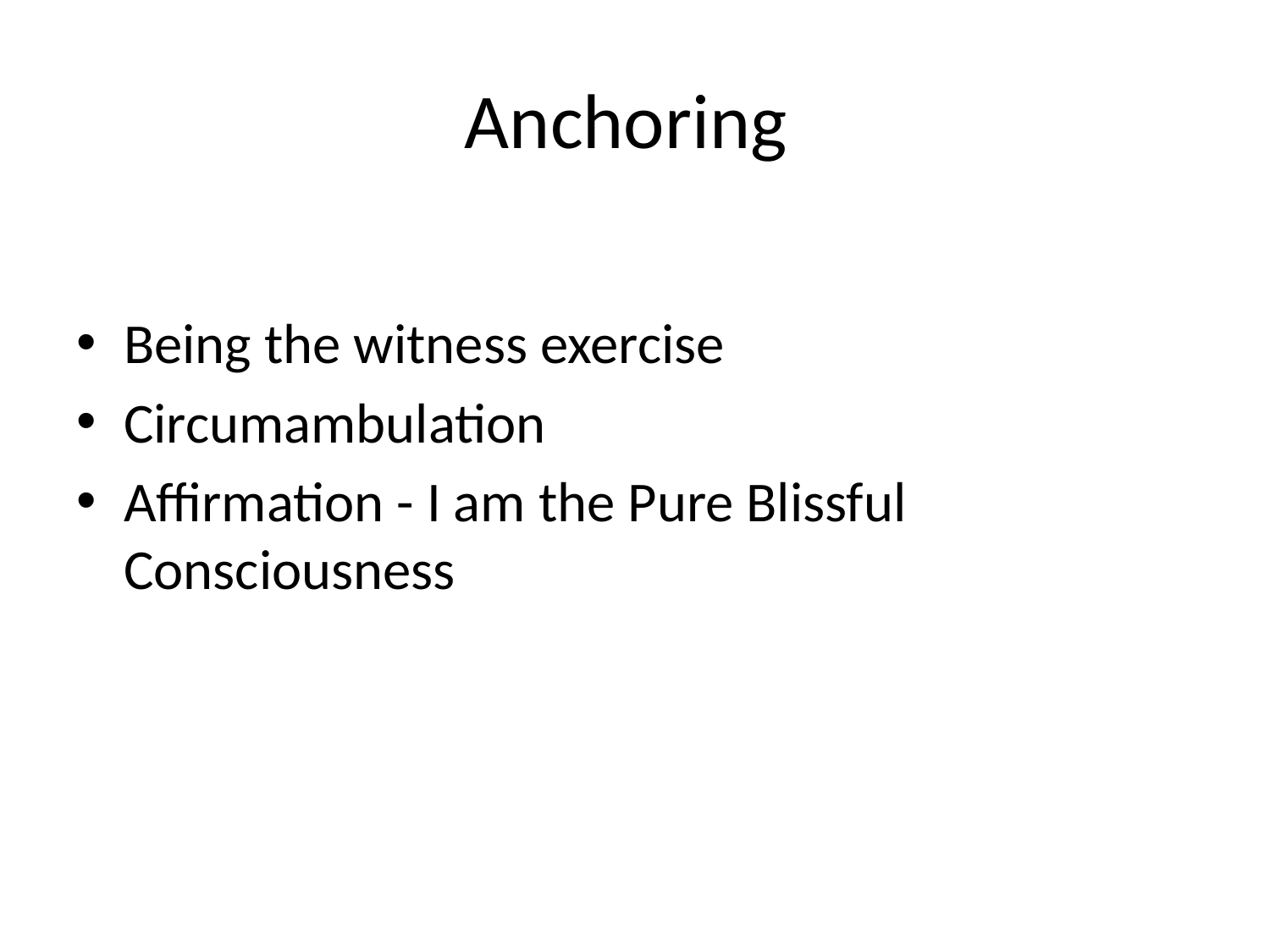

# Anchoring

Being the witness exercise
Circumambulation
Affirmation - I am the Pure Blissful Consciousness